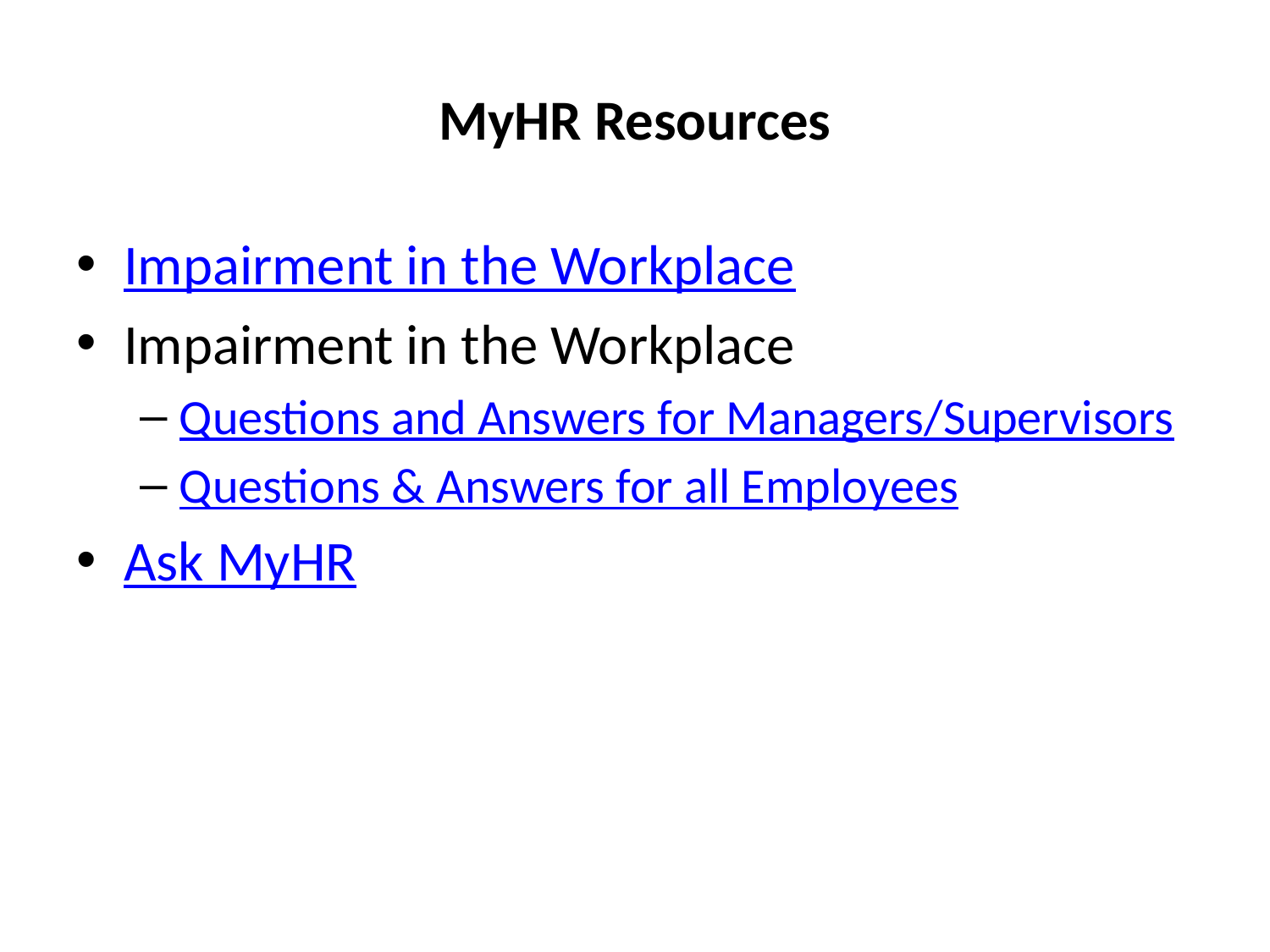

# MyHR Resources
Impairment in the Workplace
Impairment in the Workplace
Questions and Answers for Managers/Supervisors
Questions & Answers for all Employees
Ask MyHR